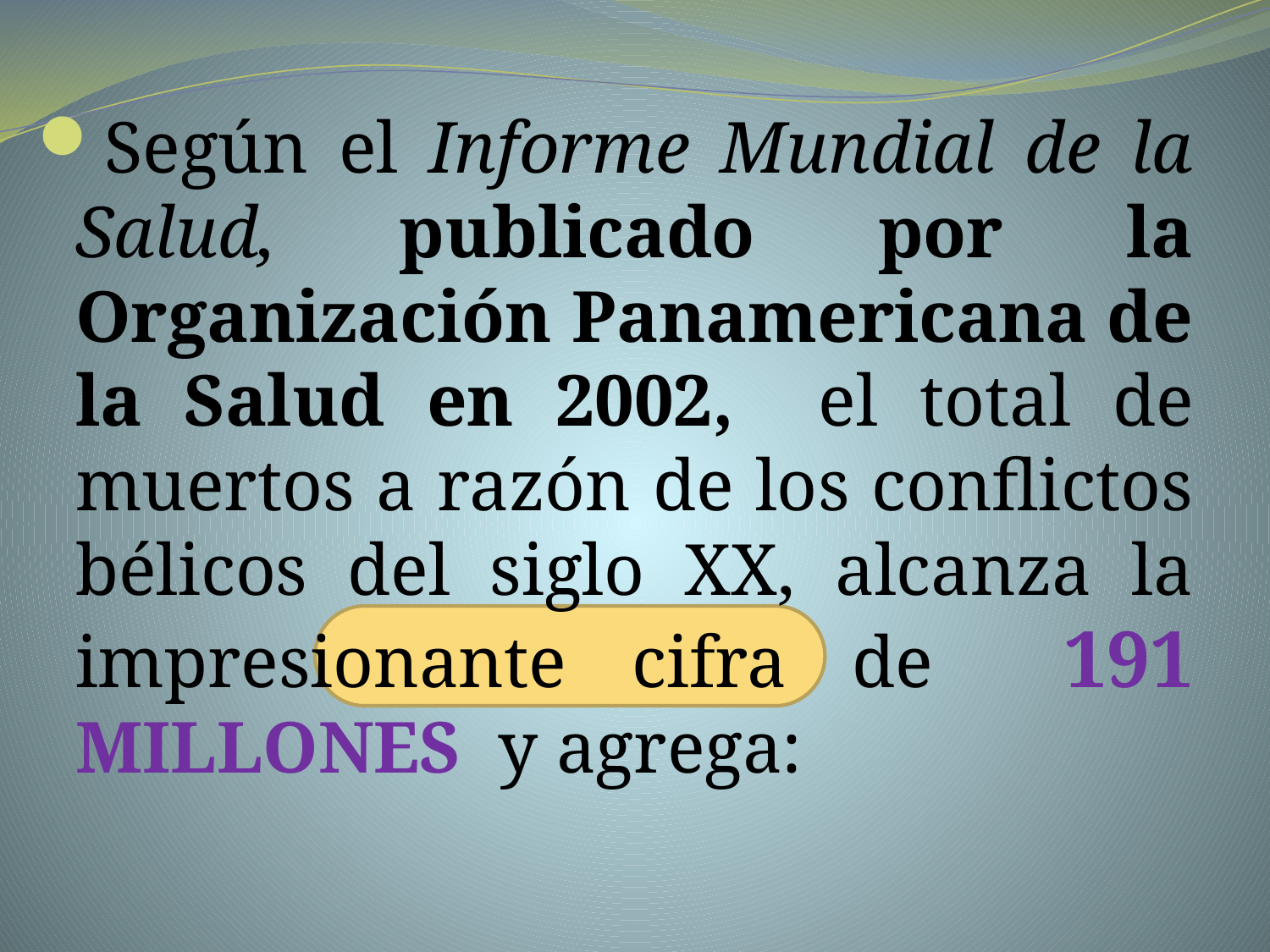

Según el Informe Mundial de la Salud, publicado por la Organización Panamericana de la Salud en 2002,  el total de muertos a razón de los conflictos bélicos del siglo XX, alcanza la impresionante cifra de  191 MILLONES  y agrega: